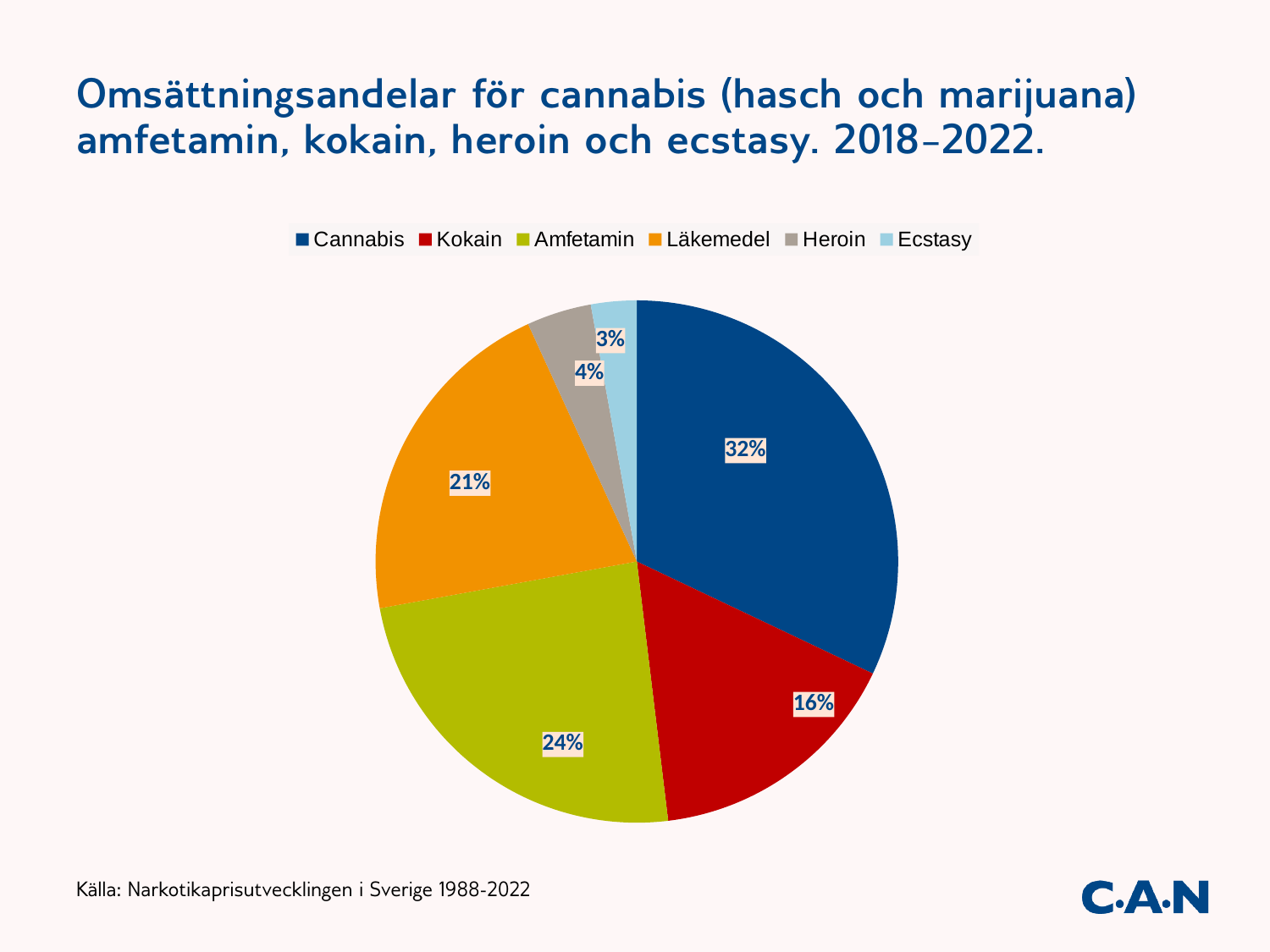

# Omsättningsandelar för cannabis (hasch och marijuana) amfetamin, kokain, heroin och ecstasy. 2018–2022.

### Chart

| Category | Andel |
|---|---|
| Cannabis | 0.32 |
| Kokain | 0.16 |
| Amfetamin | 0.24 |
| Läkemedel | 0.21 |
| Heroin | 0.04 |
| Ecstasy | 0.028223075186272296 |
Källa: Narkotikaprisutvecklingen i Sverige 1988-2022